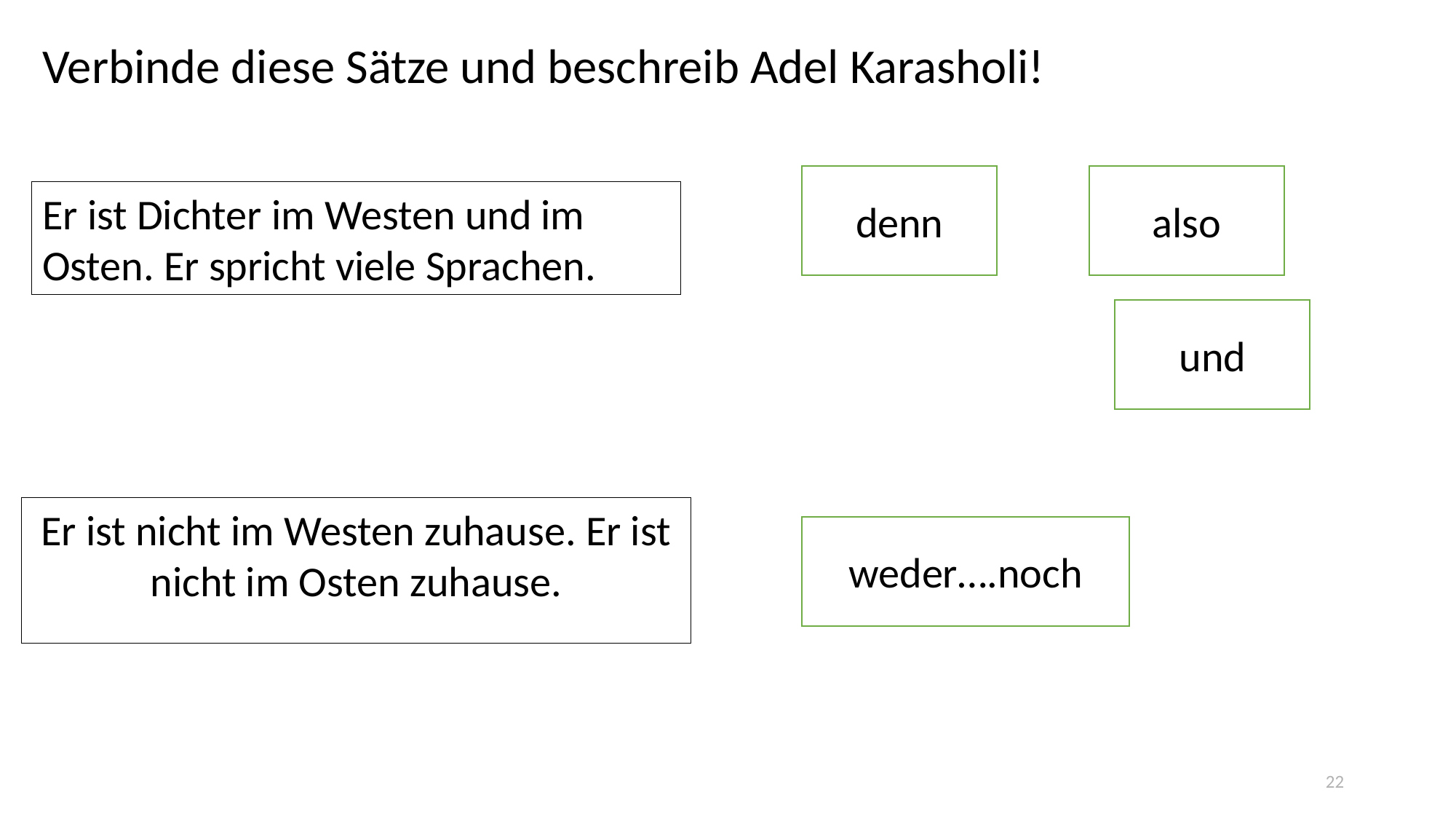

# Verbinde diese Sätze und beschreib Adel Karasholi!

denn
also
Er ist Dichter im Westen und im Osten. Er spricht viele Sprachen.
und
Er ist nicht im Westen zuhause. Er ist nicht im Osten zuhause.

weder….noch
22